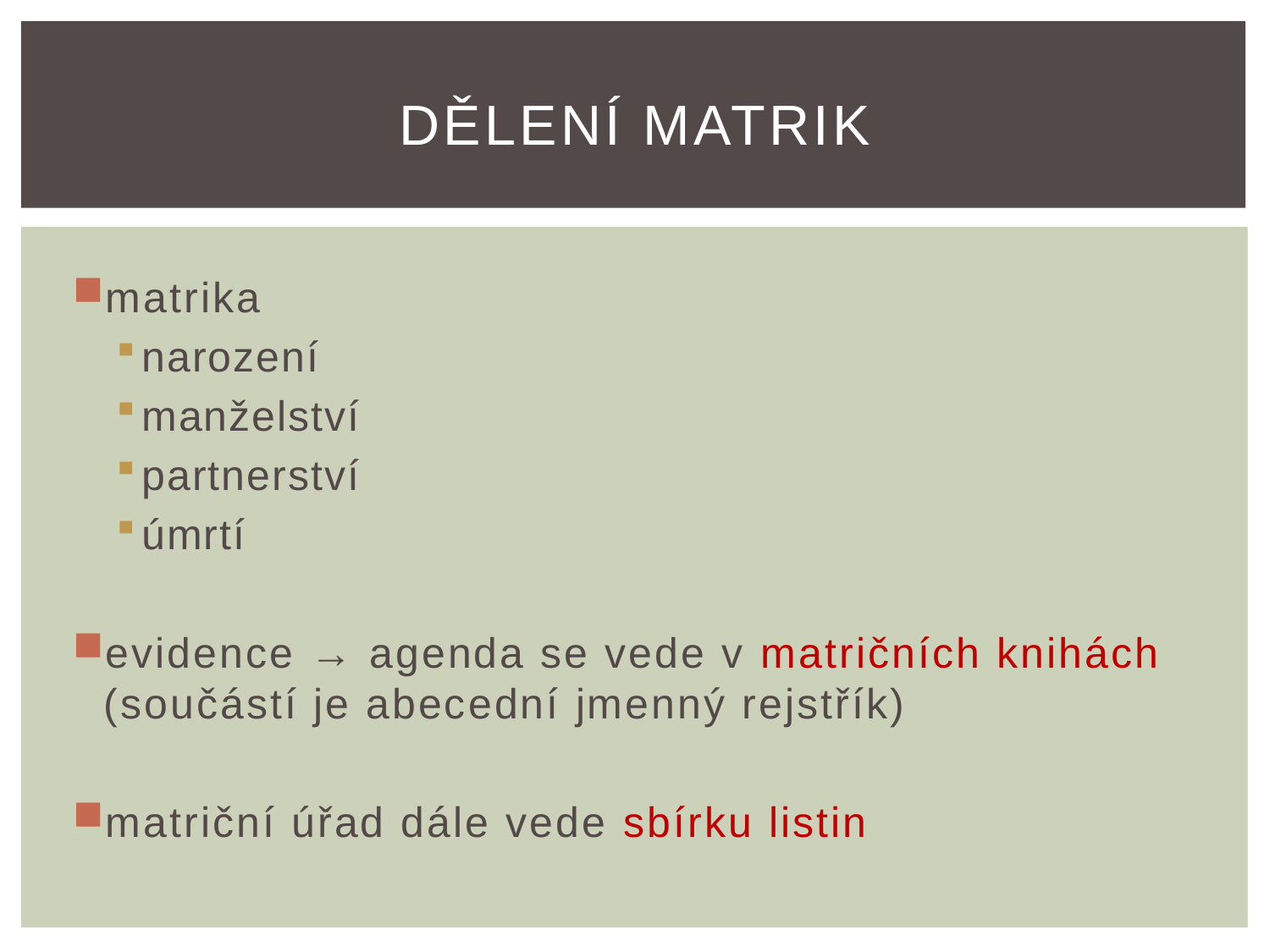

# Dělení matrik

matrika
narození
manželství
partnerství
úmrtí

evidence → agenda se vede v matričních knihách (součástí je abecední jmenný rejstřík)

matriční úřad dále vede sbírku listin